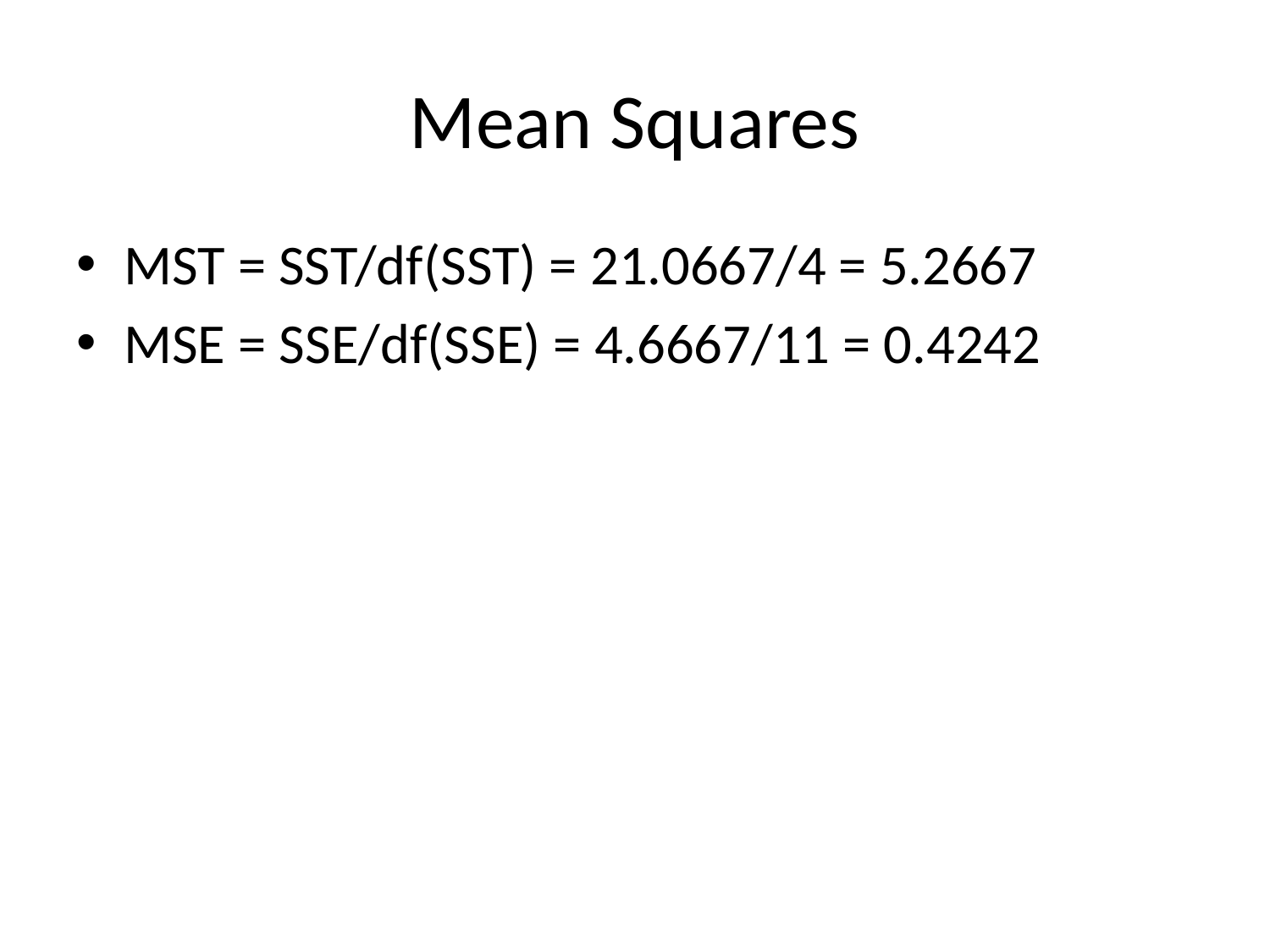

# Mean Squares
MST = SST/df(SST) = 21.0667/4 = 5.2667
MSE = SSE/df(SSE) = 4.6667/11 = 0.4242